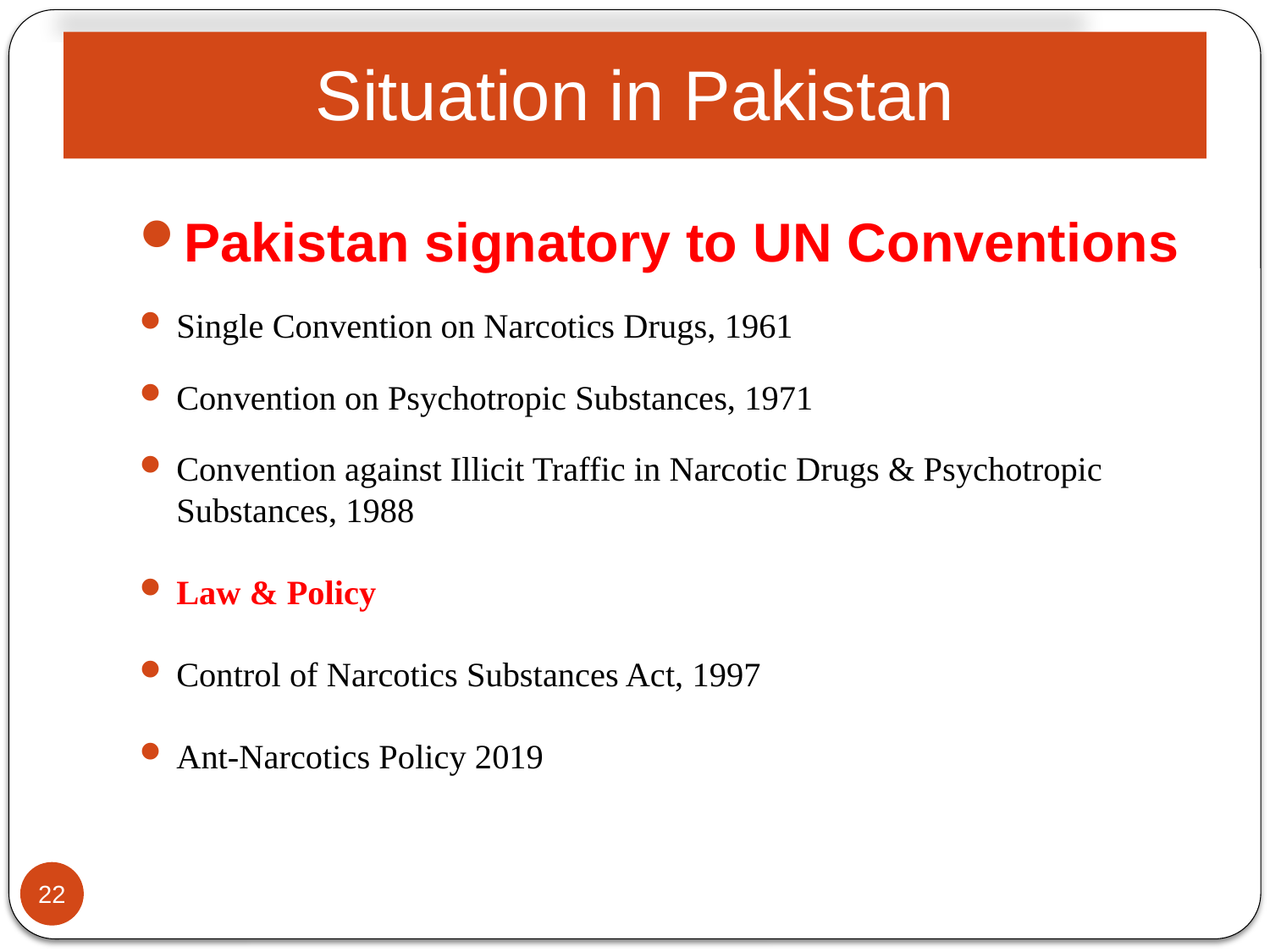

# Situation in Pakistan
Pakistan signatory to UN Conventions
Single Convention on Narcotics Drugs, 1961
Convention on Psychotropic Substances, 1971
Convention against Illicit Traffic in Narcotic Drugs & Psychotropic Substances, 1988
Law & Policy
Control of Narcotics Substances Act, 1997
Ant-Narcotics Policy 2019
22